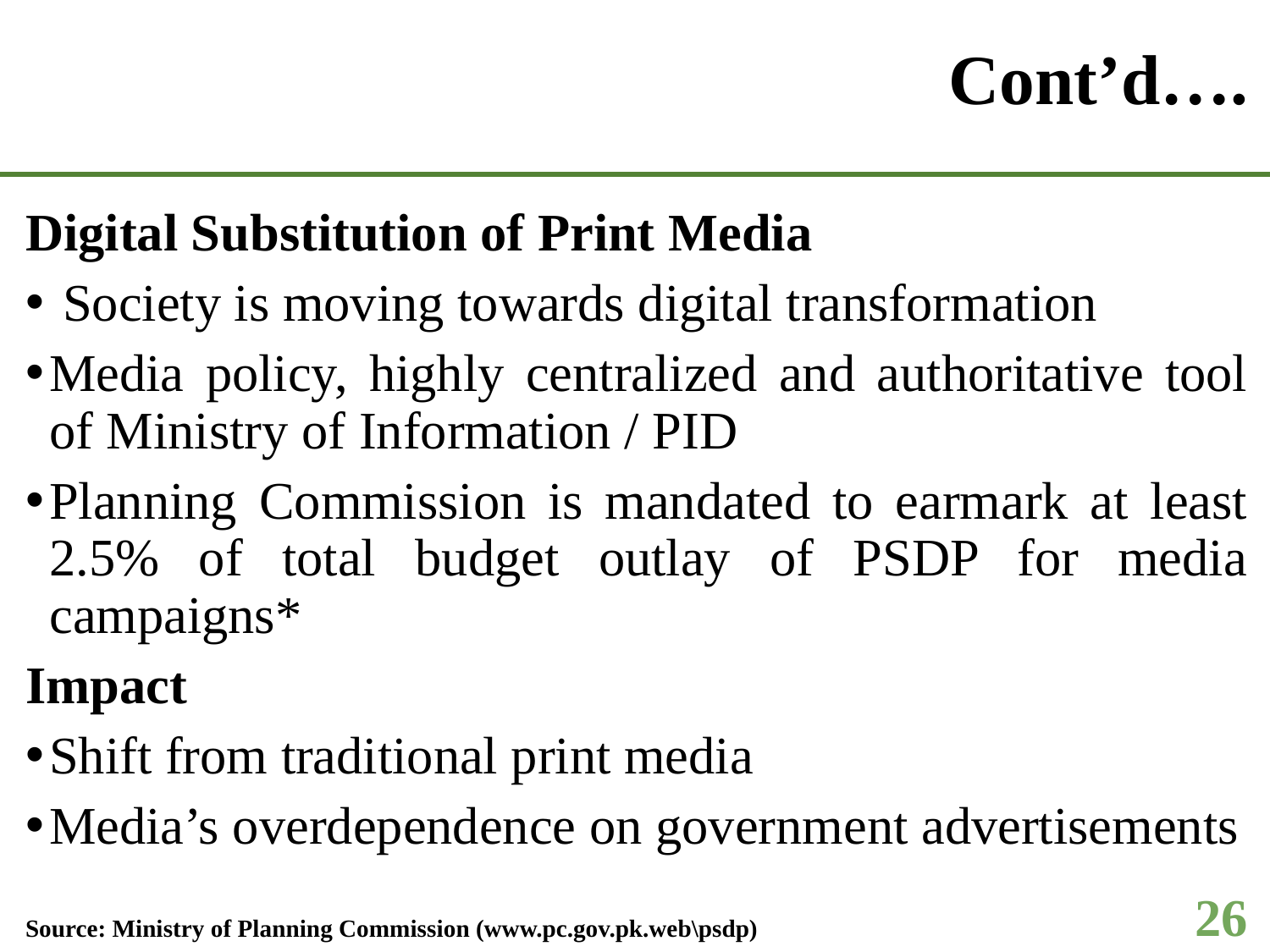

# Cont’d….
Digital Substitution of Print Media
 Society is moving towards digital transformation
Media policy, highly centralized and authoritative tool of Ministry of Information / PID
Planning Commission is mandated to earmark at least 2.5% of total budget outlay of PSDP for media campaigns*
Impact
Shift from traditional print media
Media’s overdependence on government advertisements

26
Source: Ministry of Planning Commission (www.pc.gov.pk.web\psdp)